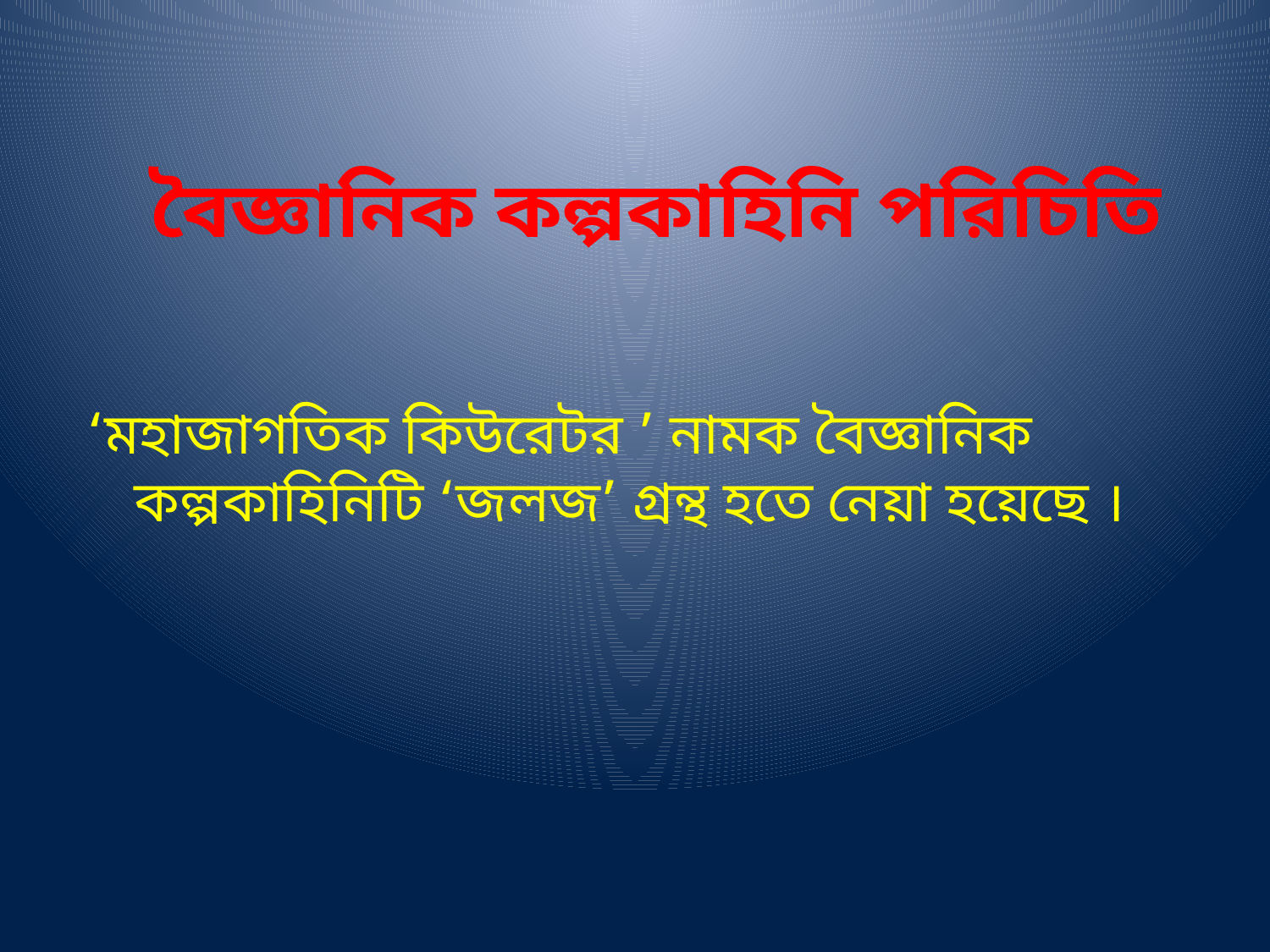

# বৈজ্ঞানিক কল্পকাহিনি পরিচিতি
‘মহাজাগতিক কিউরেটর ’ নামক বৈজ্ঞানিক কল্পকাহিনিটি ‘জলজ’ গ্রন্থ হতে নেয়া হয়েছে ।